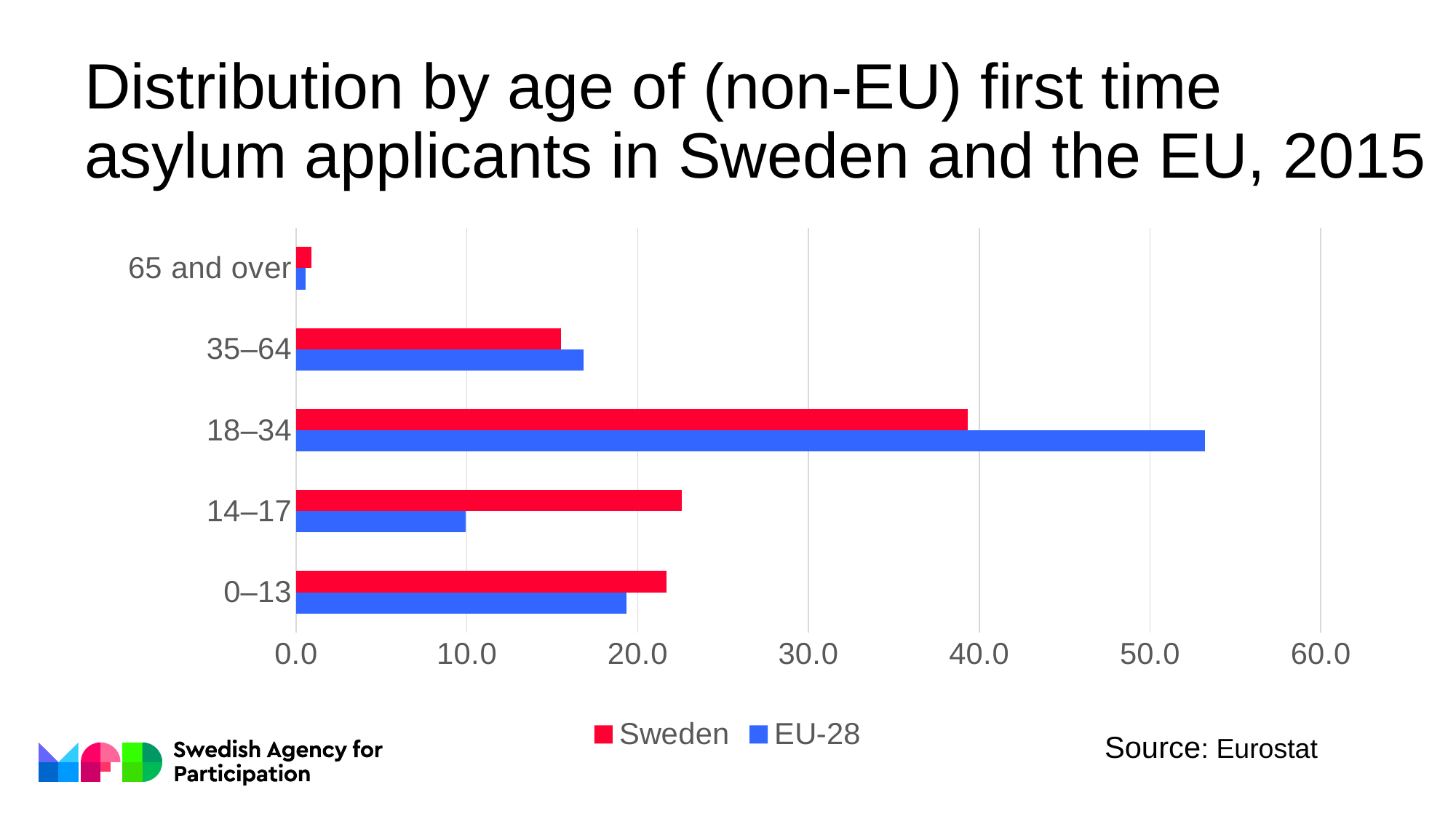

# Distribution by age of (non-EU) first time asylum applicants in Sweden and the EU, 2015

### Chart

| Category | EU-28 | Sweden |
|---|---|---|
| 0–13 | 19.36223758402089 | 21.68342835180321 |
| 14–17 | 9.916456946258483 | 22.599449106399327 |
| 18–34 | 53.23500366347042 | 39.331240791749394 |
| 35–64 | 16.830859163454498 | 15.49228108385113 |
| 65 and over | 0.5734127616195726 | 0.8903977964255975 |
Source: Eurostat